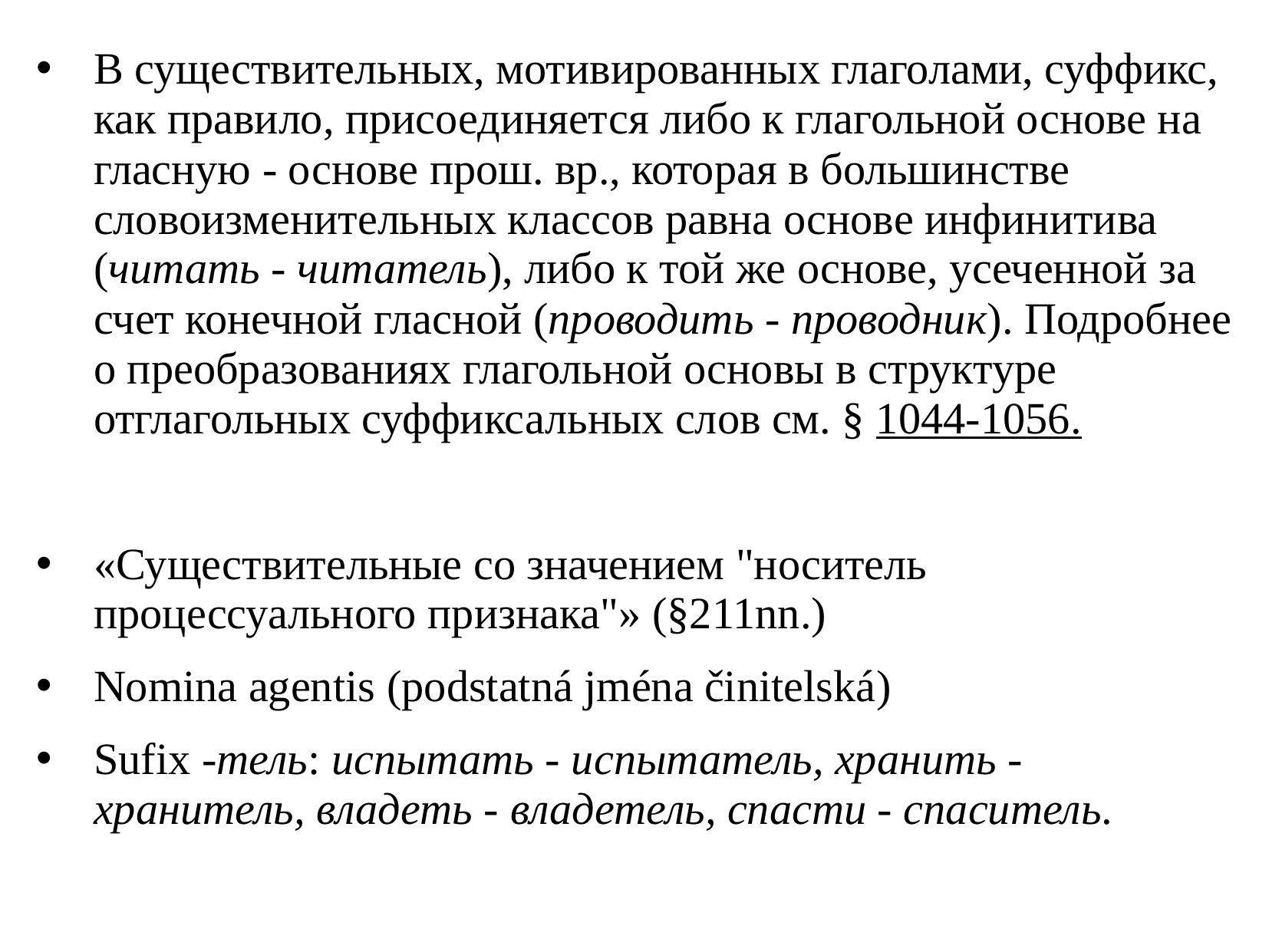

В существительных, мотивированных глаголами, суффикс, как правило, присоединяется либо к глагольной основе на гласную - основе прош. вр., которая в большинстве словоизменительных классов равна основе инфинитива (читать - читатель), либо к той же основе, усеченной за счет конечной гласной (проводить - проводник). Подробнее о преобразованиях глагольной основы в структуре отглагольных суффиксальных слов см. § 1044-1056.

«Существительные со значением "носитель процессуального признака"» (§211nn.)
Nomina agentis (podstatná jména činitelská)
Sufix -тель: испытать - испытатель, хранить - хранитель, владеть - владетель, спасти - спаситель.